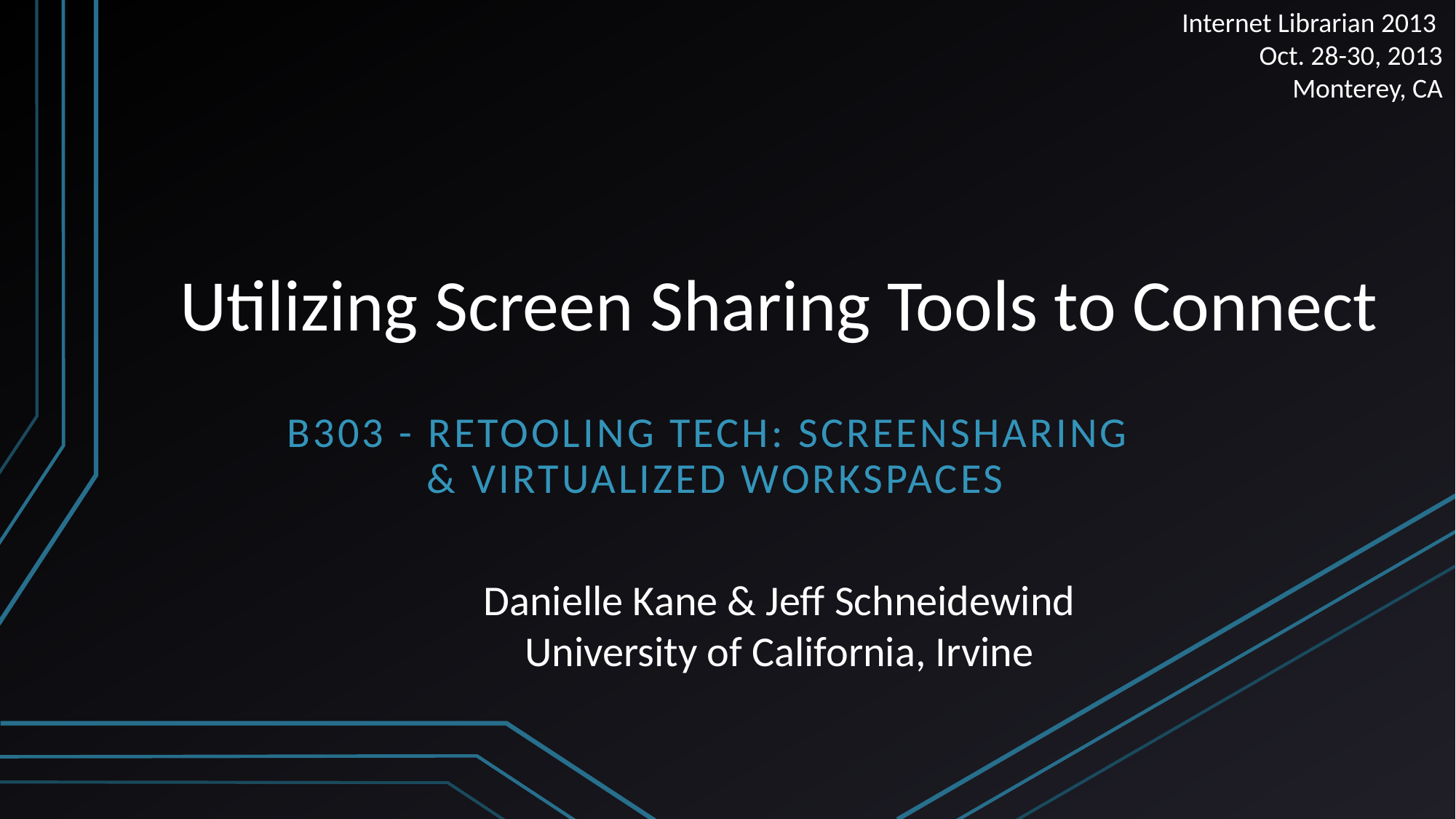

Internet Librarian 2013
Oct. 28-30, 2013
Monterey, CA
# Utilizing Screen Sharing Tools to Connect
B303 - Retooling Tech: Screensharing
& Virtualized Workspaces
Danielle Kane & Jeff Schneidewind
University of California, Irvine